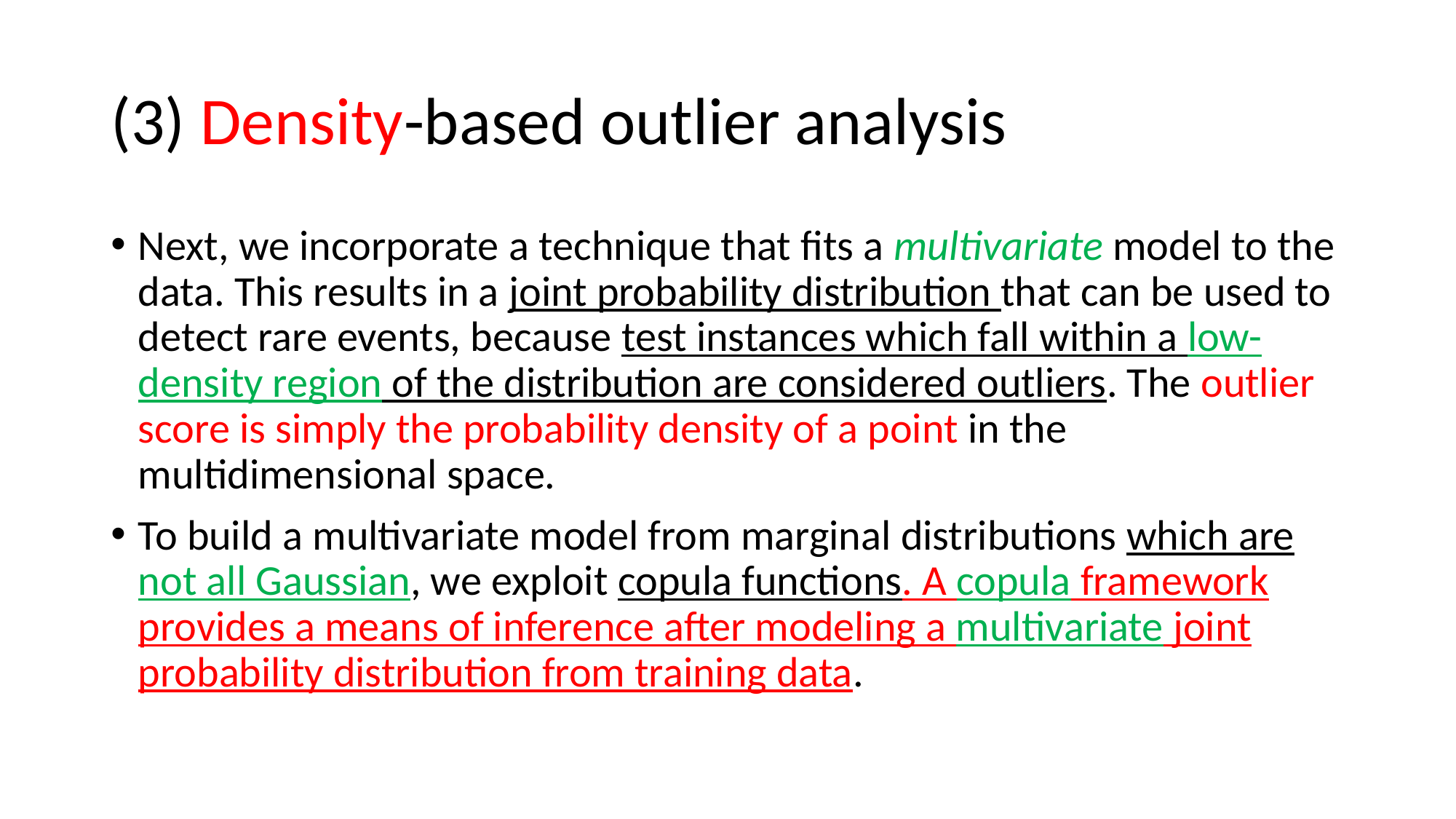

# (3) Density-based outlier analysis
Next, we incorporate a technique that fits a multivariate model to the data. This results in a joint probability distribution that can be used to detect rare events, because test instances which fall within a low-density region of the distribution are considered outliers. The outlier score is simply the probability density of a point in the multidimensional space.
To build a multivariate model from marginal distributions which are not all Gaussian, we exploit copula functions. A copula framework provides a means of inference after modeling a multivariate joint probability distribution from training data.